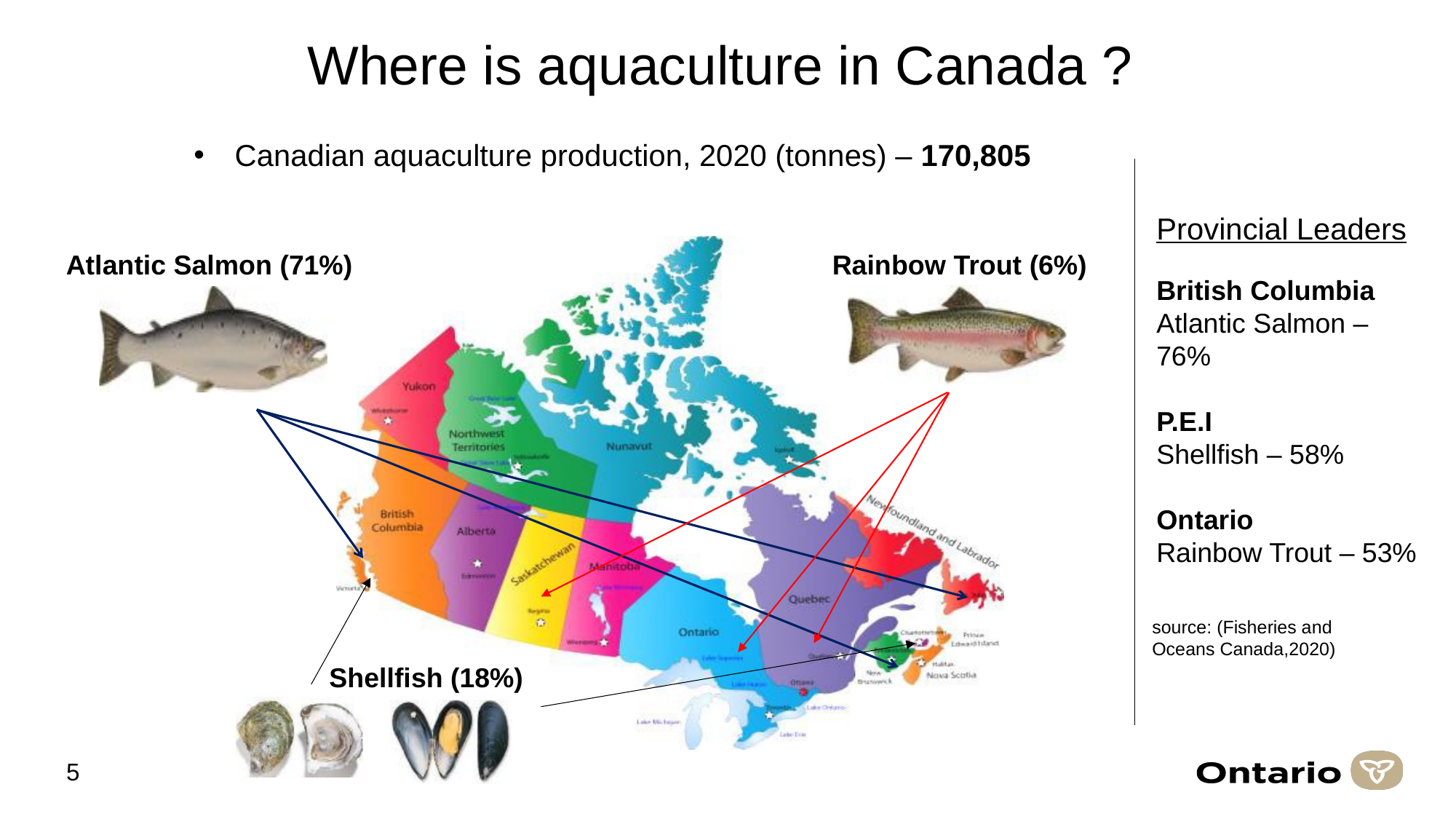

Where is aquaculture in Canada ?
Canadian aquaculture production, 2020 (tonnes) – 170,805
Provincial Leaders
British Columbia
Atlantic Salmon – 76%

P.E.I
Shellfish – 58%

Ontario
Rainbow Trout – 53%

Atlantic Salmon (71%)
Rainbow Trout (6%)

source: (Fisheries and Oceans Canada,2020)
Shellfish (18%)

5